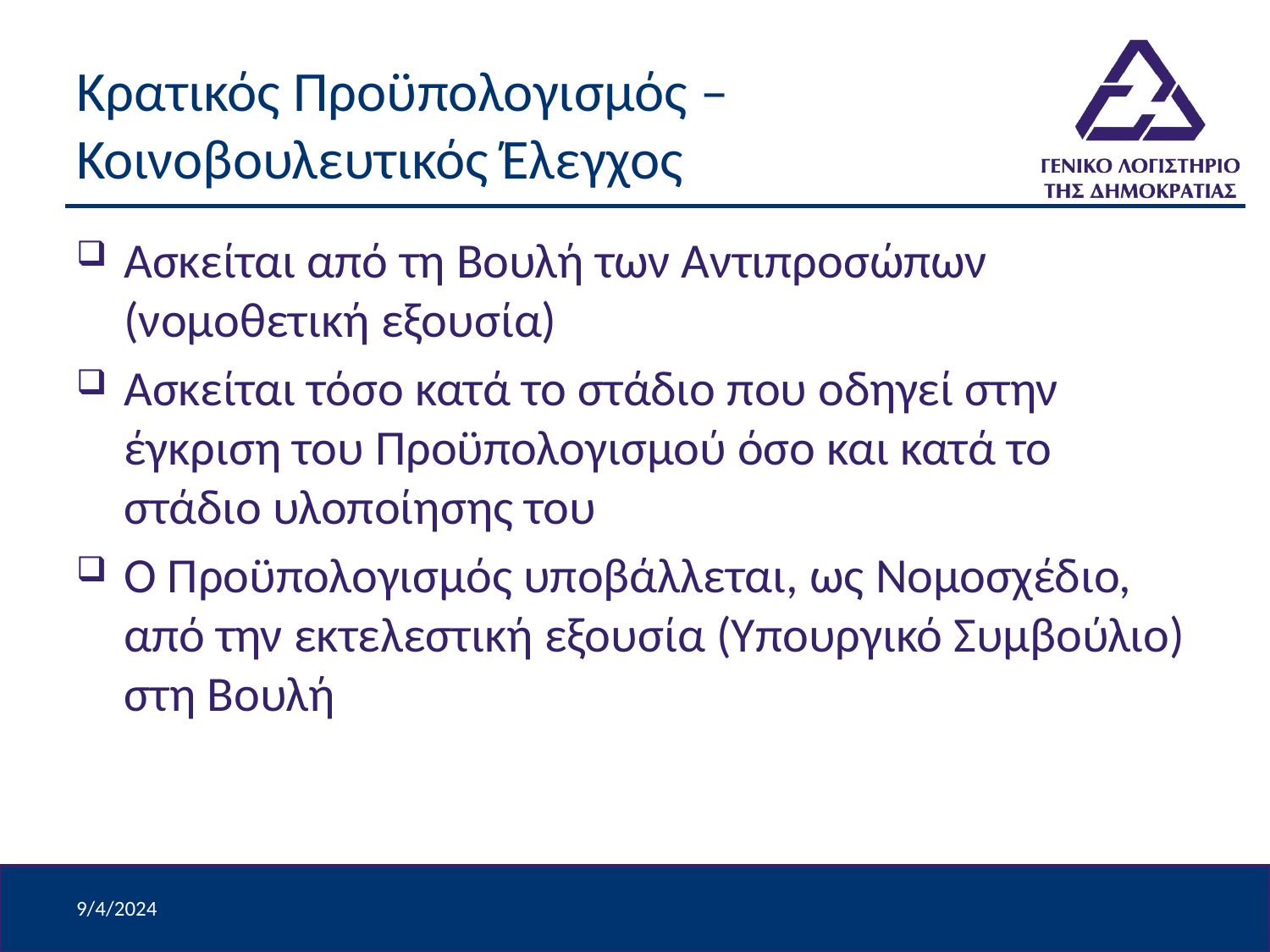

# Κρατικός Προϋπολογισμός – Κοινοβουλευτικός Έλεγχος
Ασκείται από τη Βουλή των Αντιπροσώπων (νομοθετική εξουσία)
Ασκείται τόσο κατά το στάδιο που οδηγεί στην έγκριση του Προϋπολογισμού όσο και κατά το στάδιο υλοποίησης του
Ο Προϋπολογισμός υποβάλλεται, ως Νομοσχέδιο, από την εκτελεστική εξουσία (Υπουργικό Συμβούλιο) στη Βουλή

9/4/2024